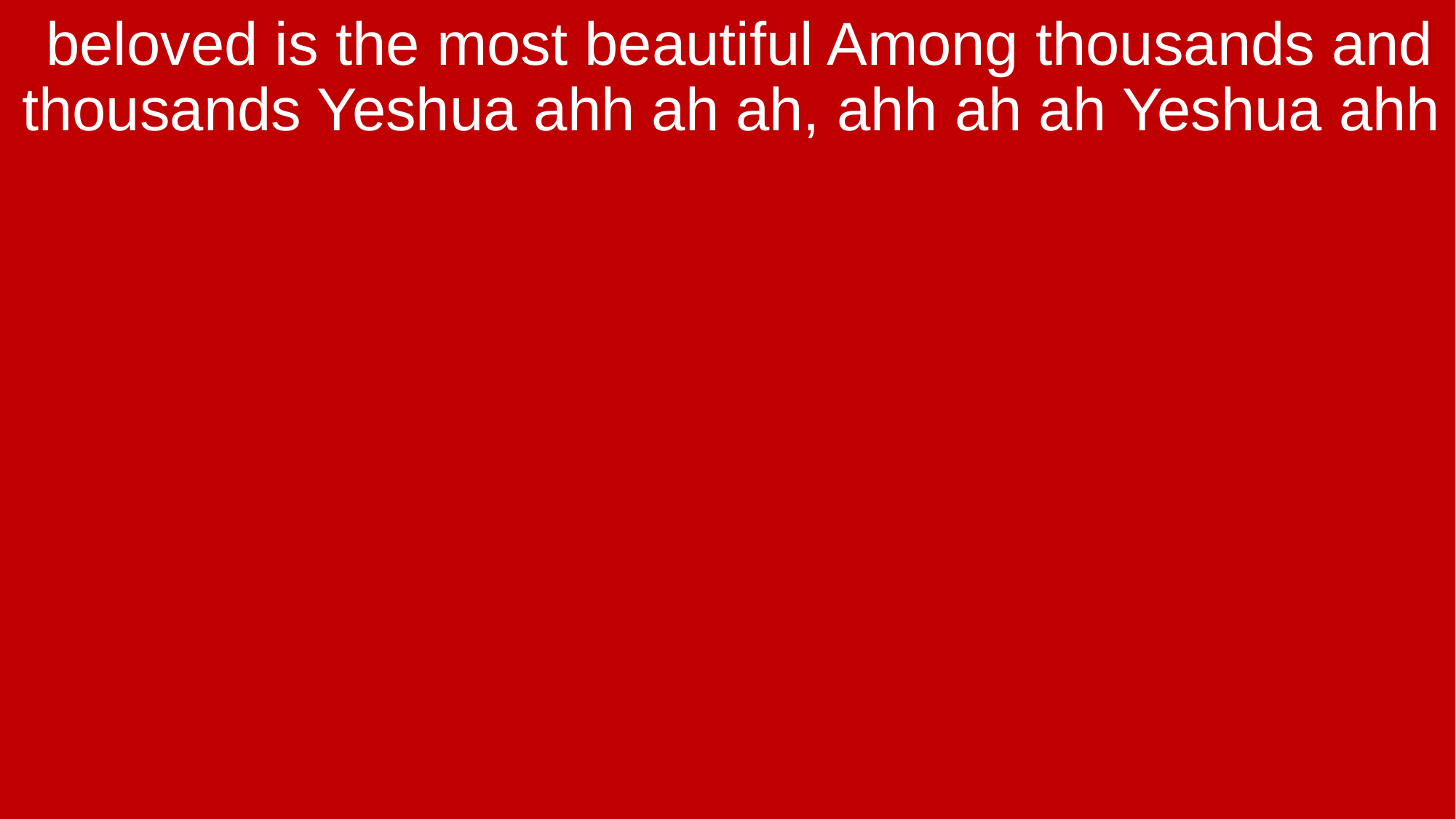

beloved is the most beautiful Among thousands and thousands Yeshua ahh ah ah, ahh ah ah Yeshua ahh